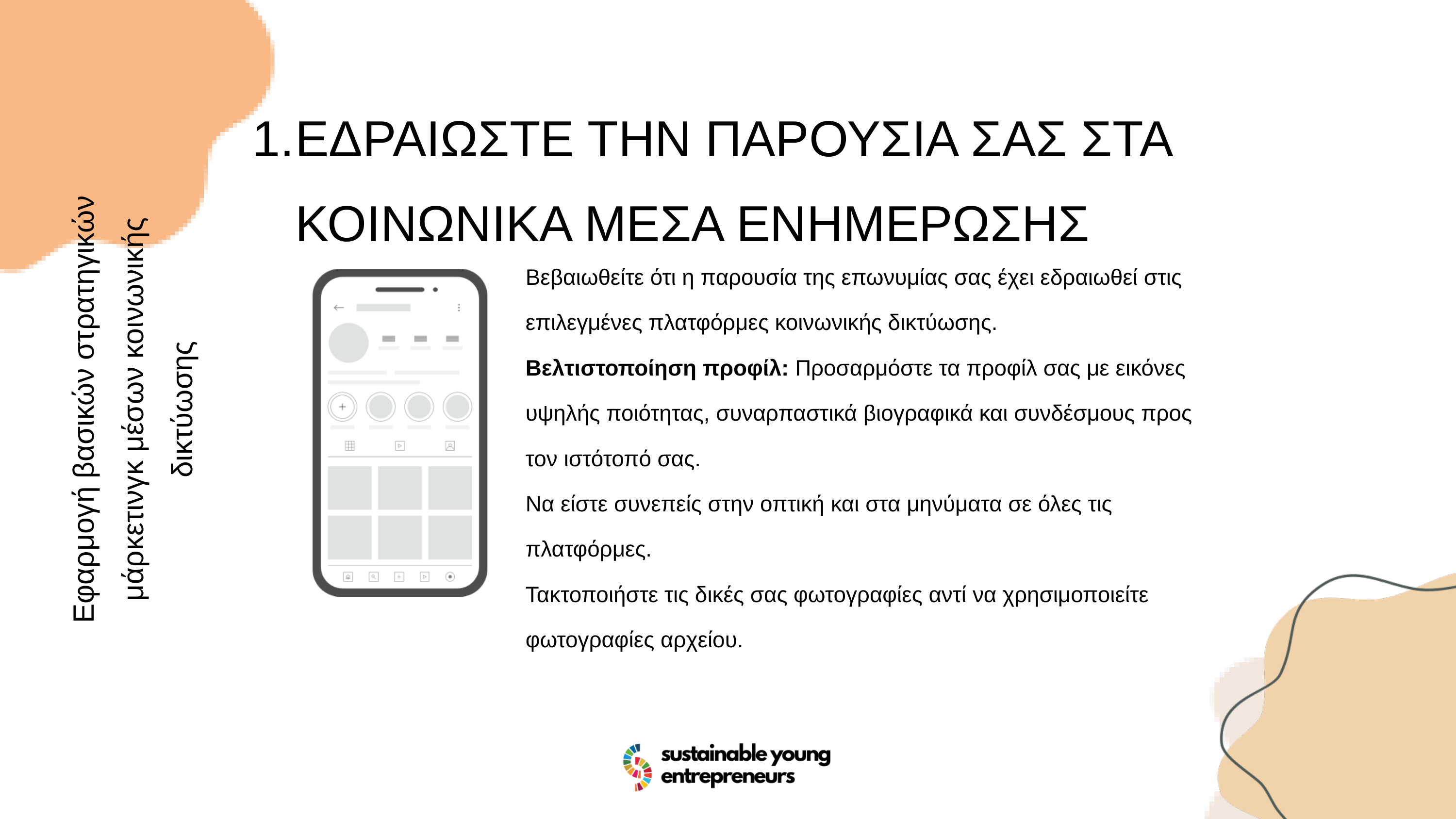

ΕΔΡΑΙΩΣΤΕ ΤΗΝ ΠΑΡΟΥΣΙΑ ΣΑΣ ΣΤΑ ΚΟΙΝΩΝΙΚΑ ΜΕΣΑ ΕΝΗΜΕΡΩΣΗΣ
Βεβαιωθείτε ότι η παρουσία της επωνυμίας σας έχει εδραιωθεί στις επιλεγμένες πλατφόρμες κοινωνικής δικτύωσης.
Βελτιστοποίηση προφίλ: Προσαρμόστε τα προφίλ σας με εικόνες υψηλής ποιότητας, συναρπαστικά βιογραφικά και συνδέσμους προς τον ιστότοπό σας.
Να είστε συνεπείς στην οπτική και στα μηνύματα σε όλες τις πλατφόρμες.
Τακτοποιήστε τις δικές σας φωτογραφίες αντί να χρησιμοποιείτε φωτογραφίες αρχείου.

Εφαρμογή βασικών στρατηγικών μάρκετινγκ μέσων κοινωνικής δικτύωσης